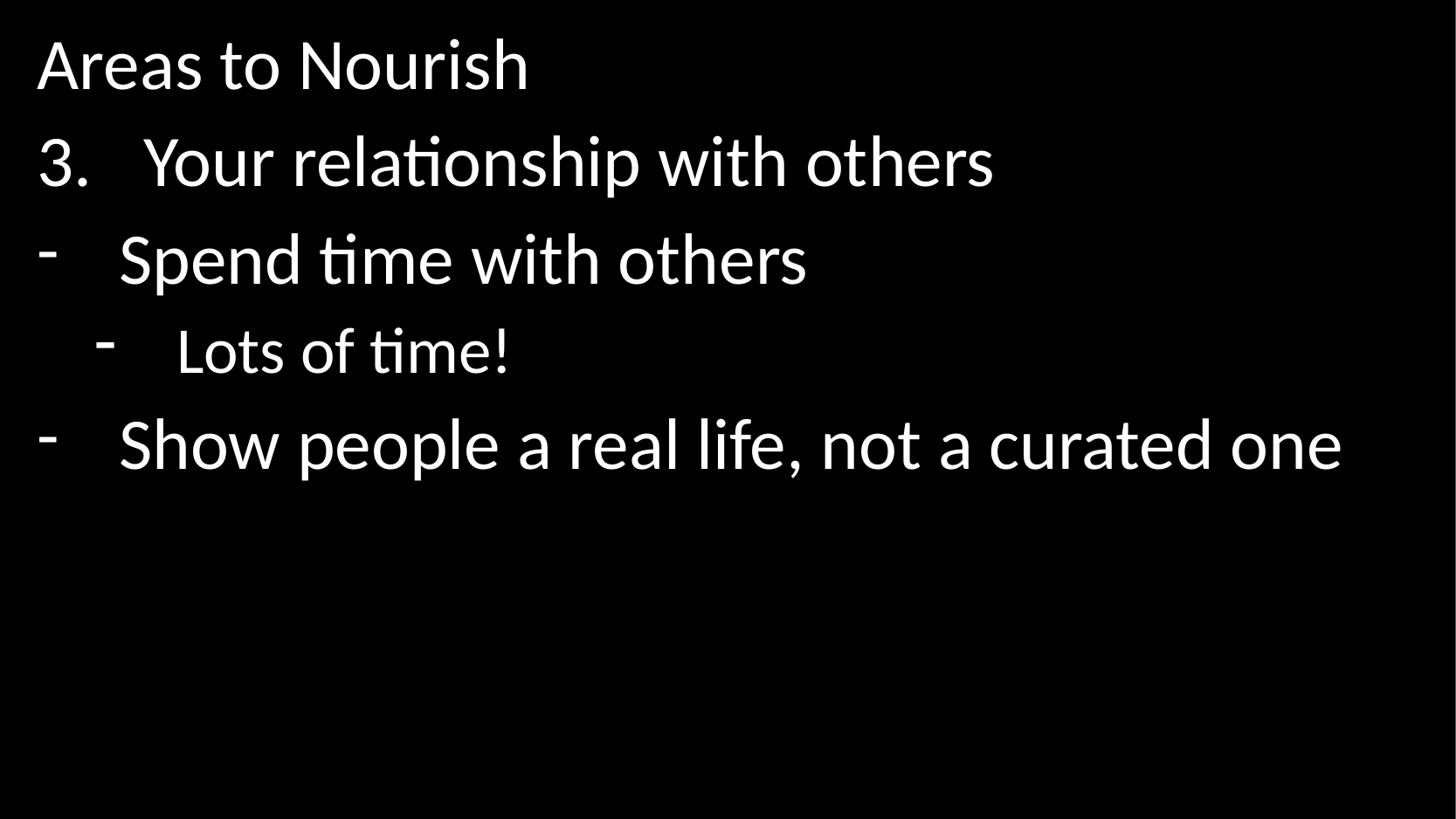

Areas to Nourish
Your relationship with others
Spend time with others
Lots of time!
Show people a real life, not a curated one